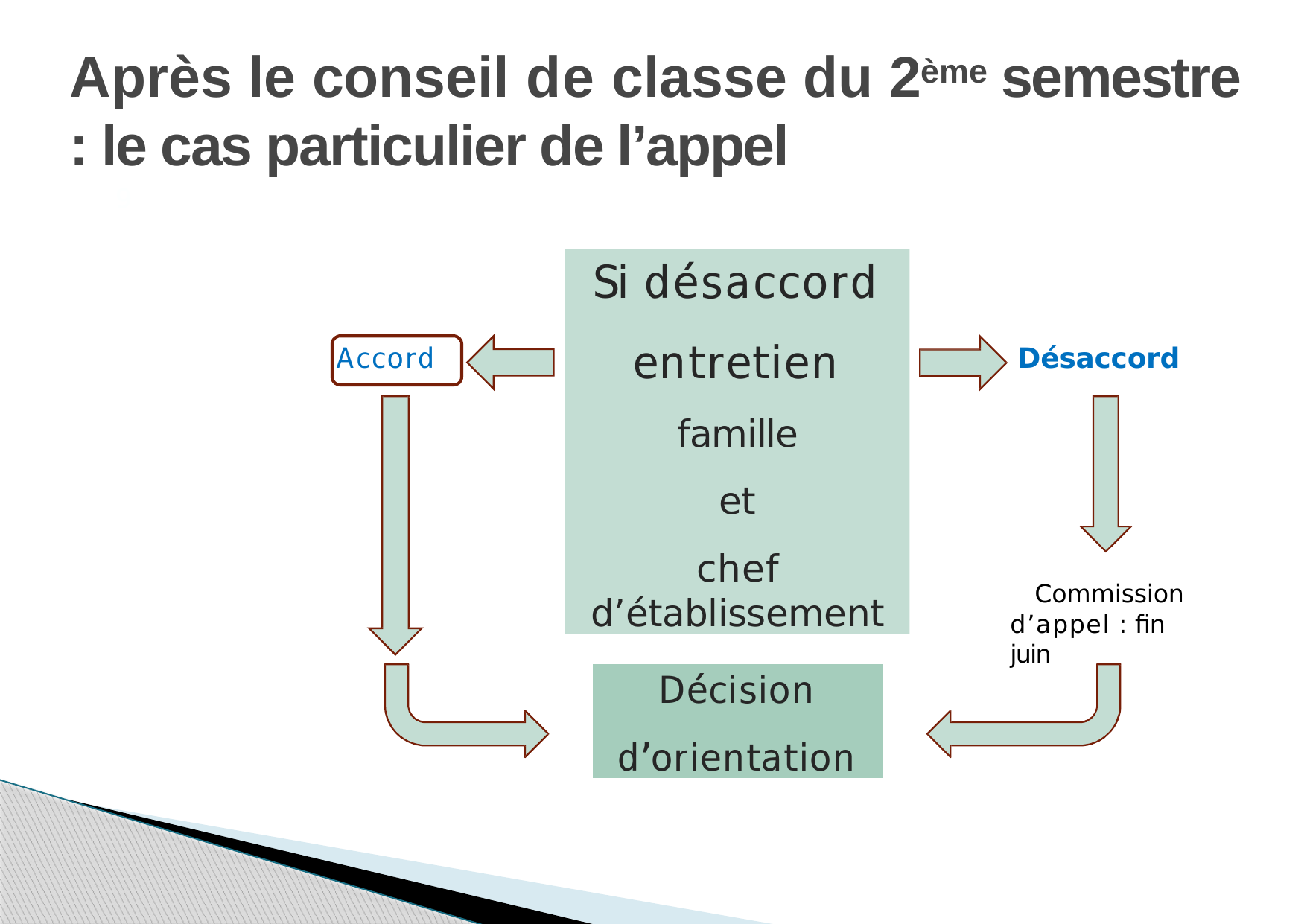

# Après le conseil de classe du 2ème semestre : le cas particulier de l’appel
9
Si désaccord
entretien
famille et
chef d’établissement

Désaccord
Accord

Commission d’appel : fin juin

Décision
d’orientation